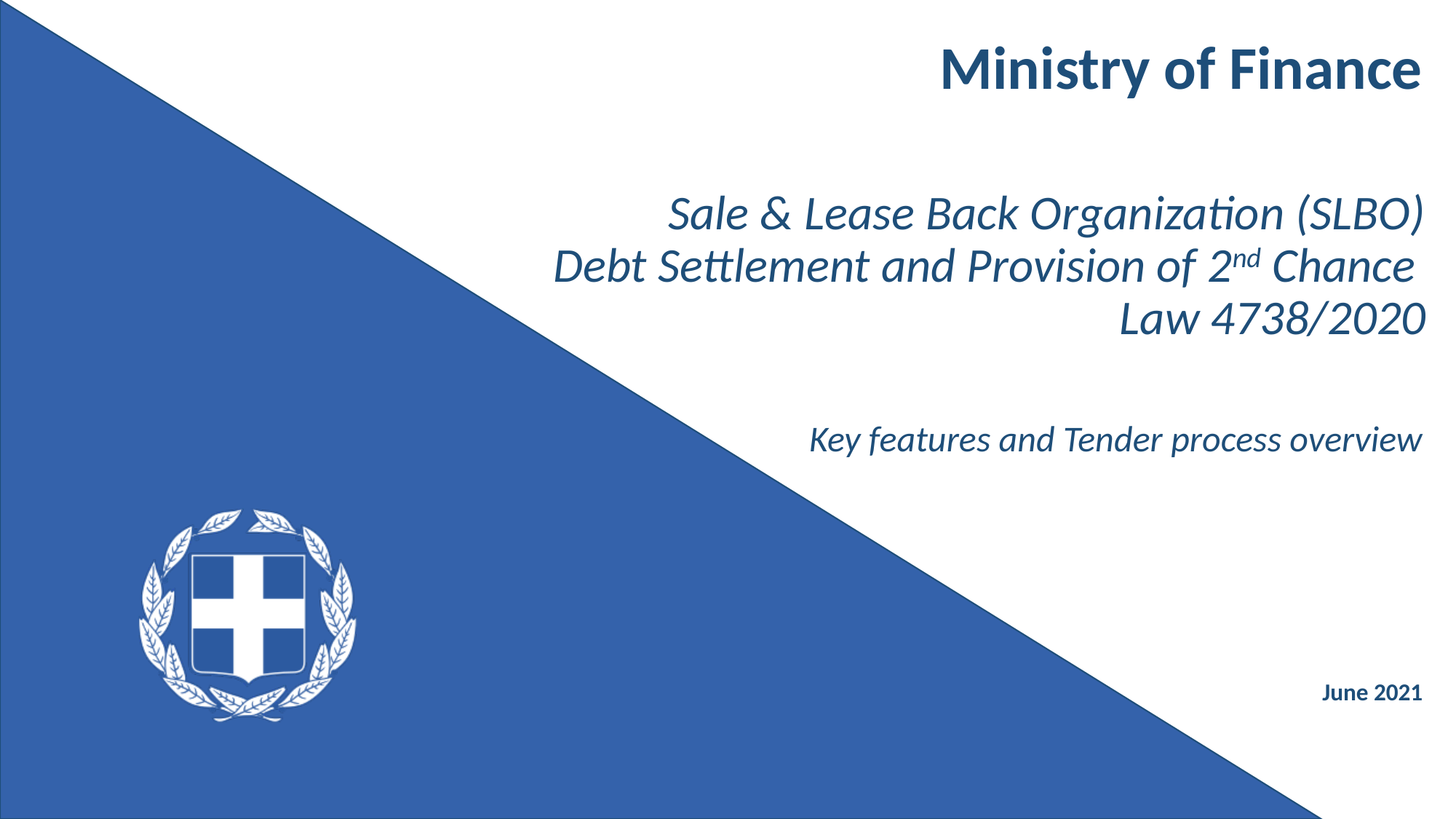

Ministry of Finance
# Sale & Lease Back Organization (SLBO) Debt Settlement and Provision of 2nd Chance Law 4738/2020
Key features and Tender process overview
June 2021